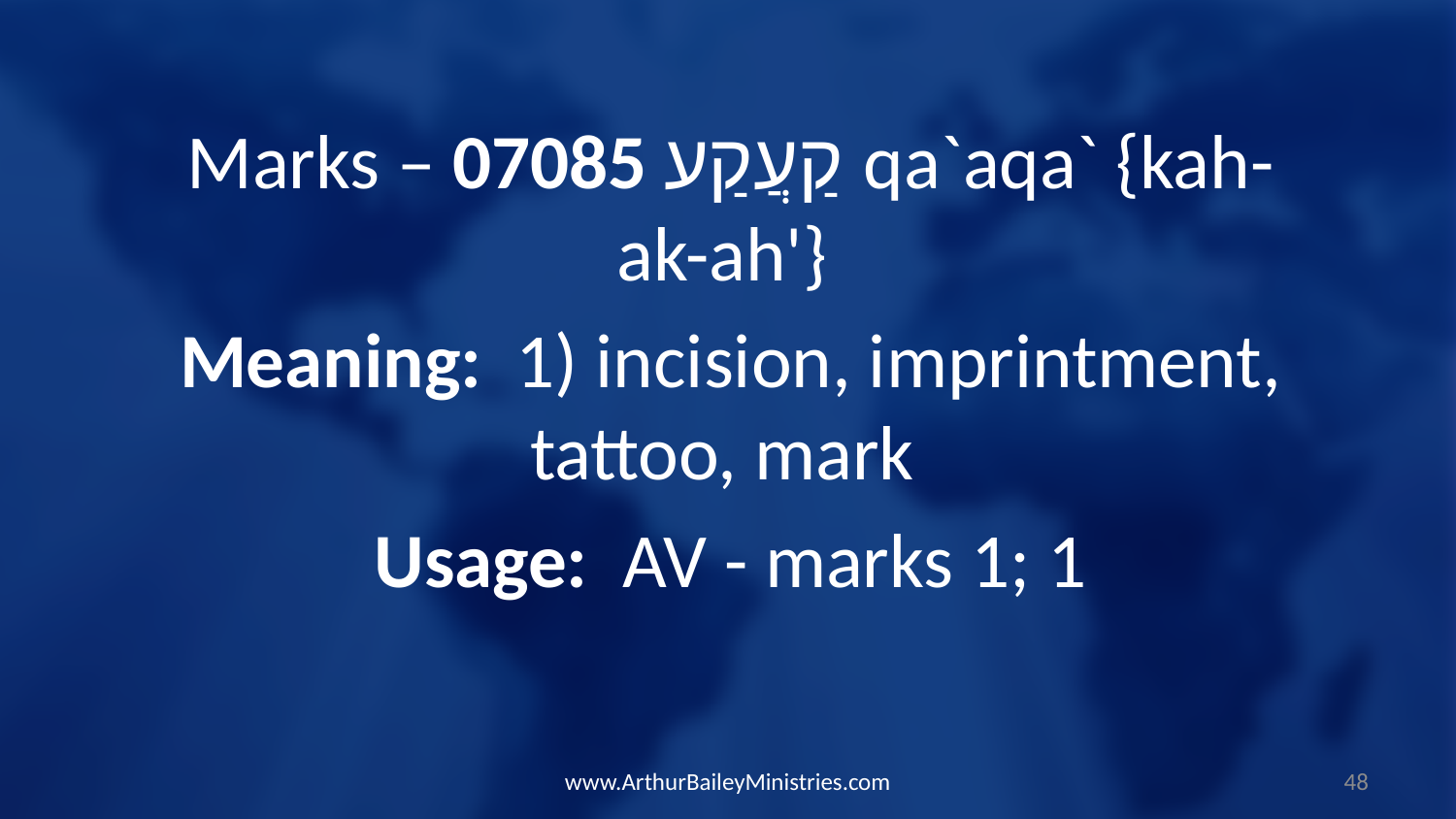

Marks – 07085 קַעֲקַע qa`aqa` {kah-ak-ah'}
Meaning:  1) incision, imprintment, tattoo, mark
Usage:  AV - marks 1; 1

www.ArthurBaileyMinistries.com
48